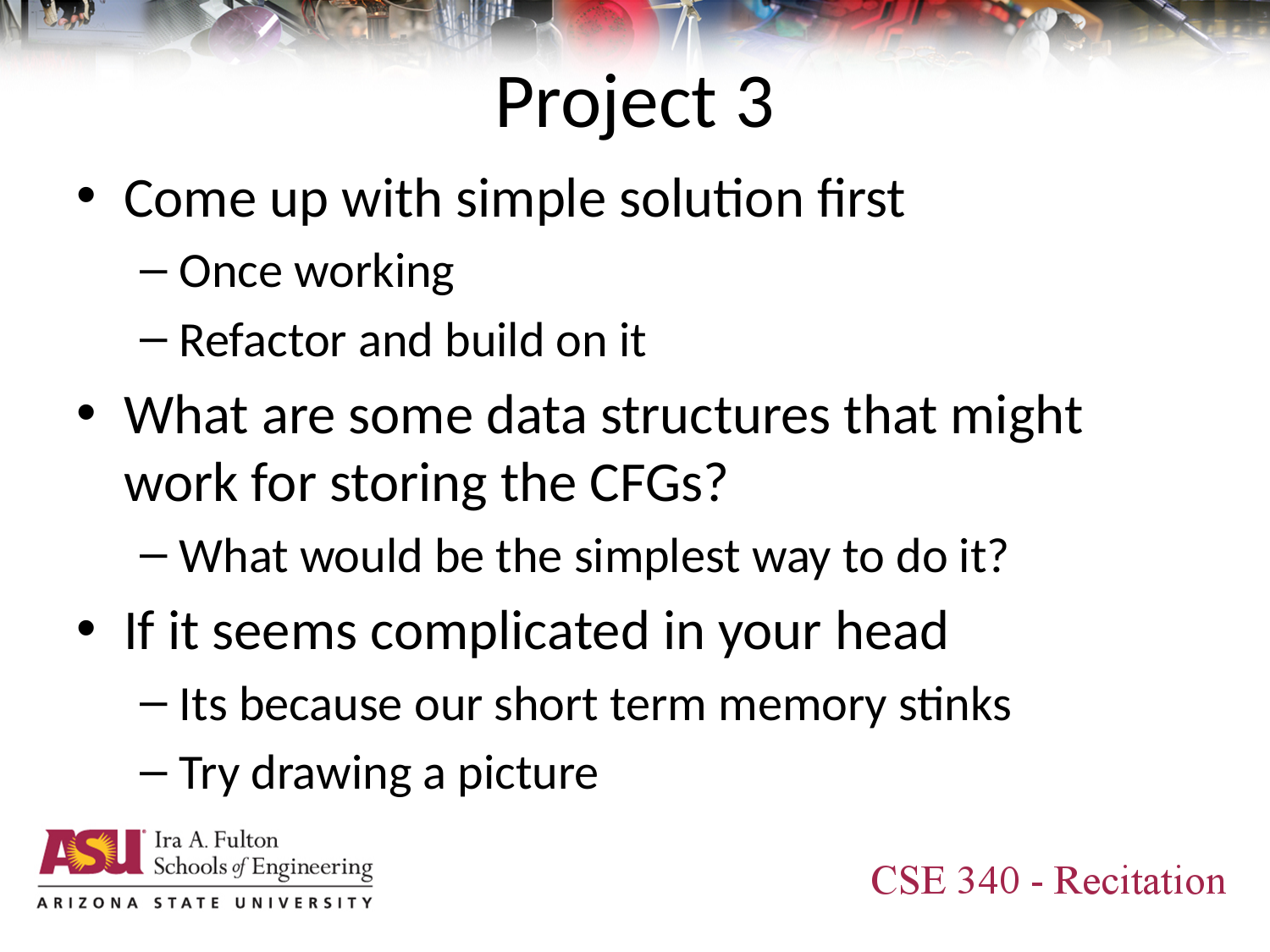

# Project 3
Come up with simple solution first
Once working
Refactor and build on it
What are some data structures that might work for storing the CFGs?
What would be the simplest way to do it?
If it seems complicated in your head
Its because our short term memory stinks
Try drawing a picture